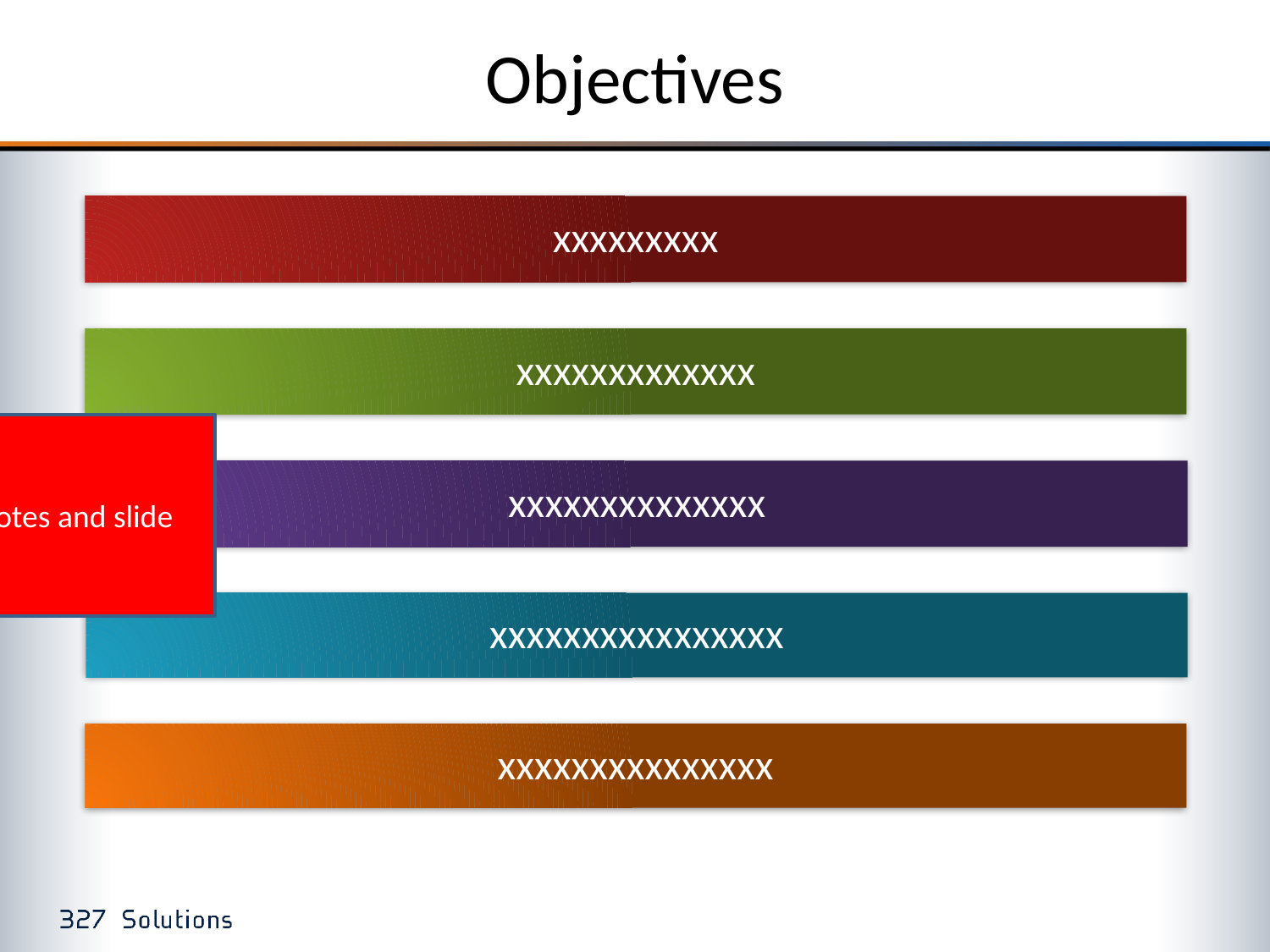

# Objectives

xxxxxxxxx

xxxxxxxxxxxxx
Update notes and slide

xxxxxxxxxxxxxx

xxxxxxxxxxxxxxxx

xxxxxxxxxxxxxxx